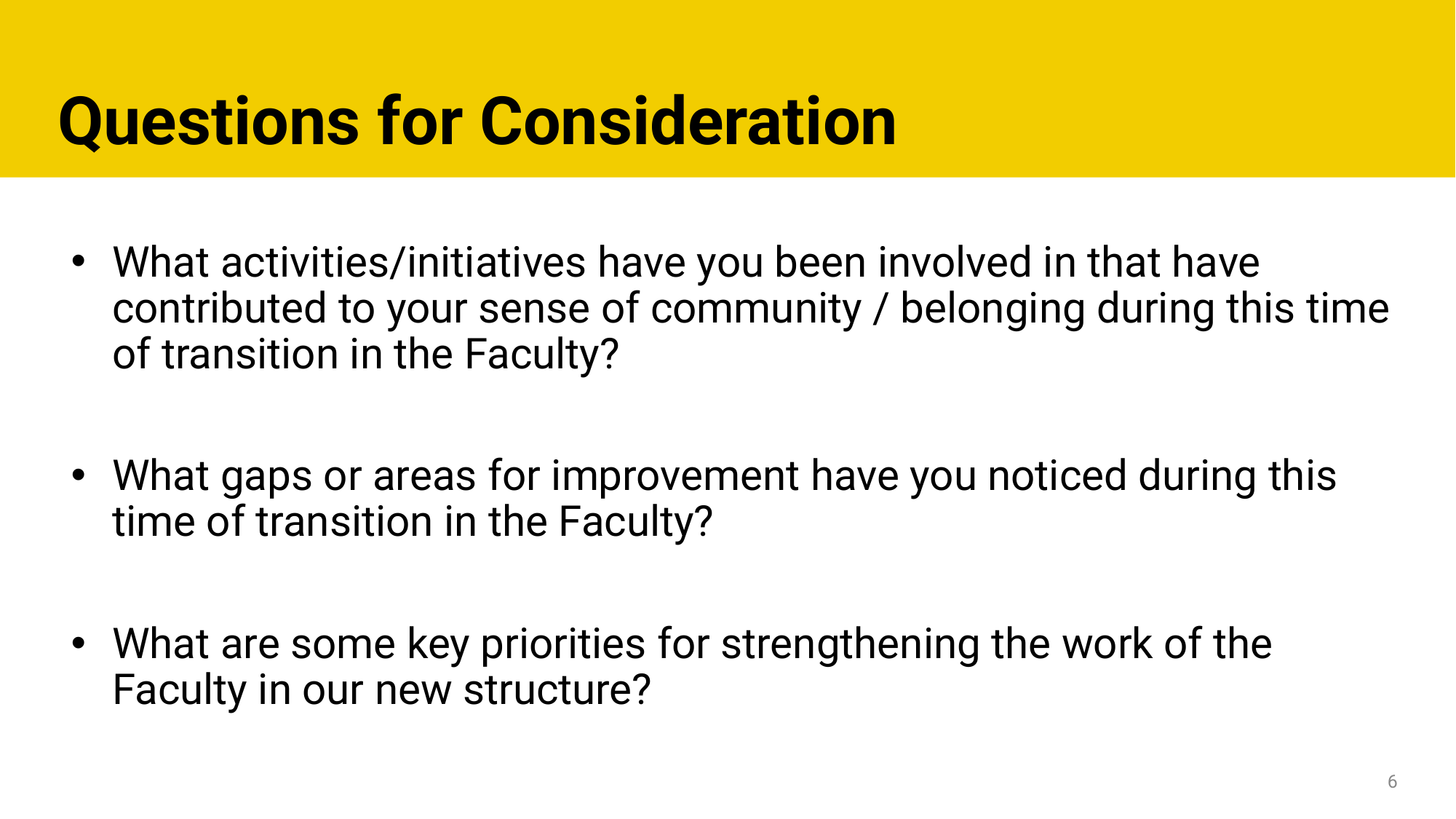

# Questions for Consideration
What activities/initiatives have you been involved in that have contributed to your sense of community / belonging during this time of transition in the Faculty?

What gaps or areas for improvement have you noticed during this time of transition in the Faculty?

What are some key priorities for strengthening the work of the Faculty in our new structure?
6